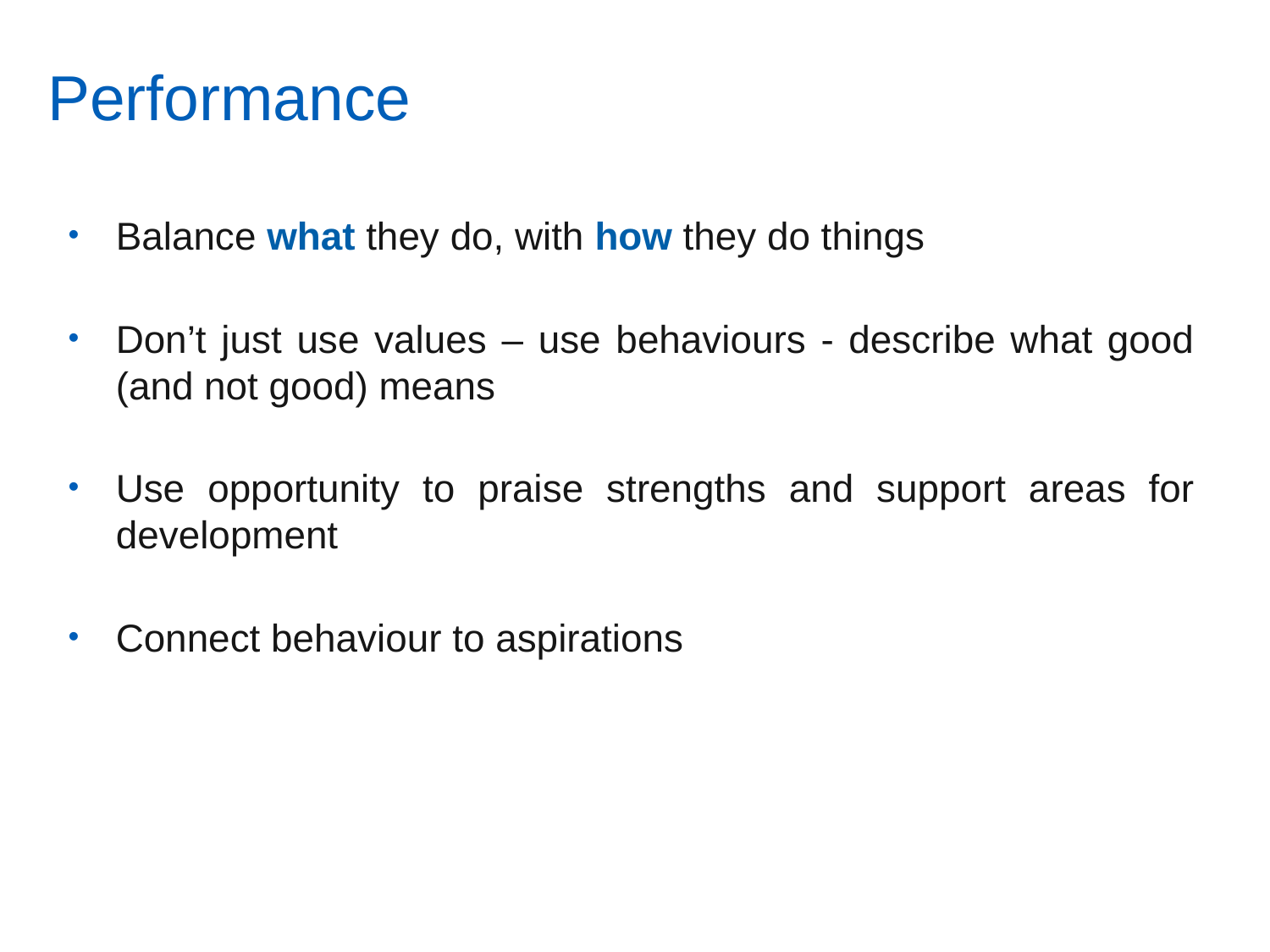

# Performance
Balance what they do, with how they do things
Don’t just use values – use behaviours - describe what good (and not good) means
Use opportunity to praise strengths and support areas for development
Connect behaviour to aspirations